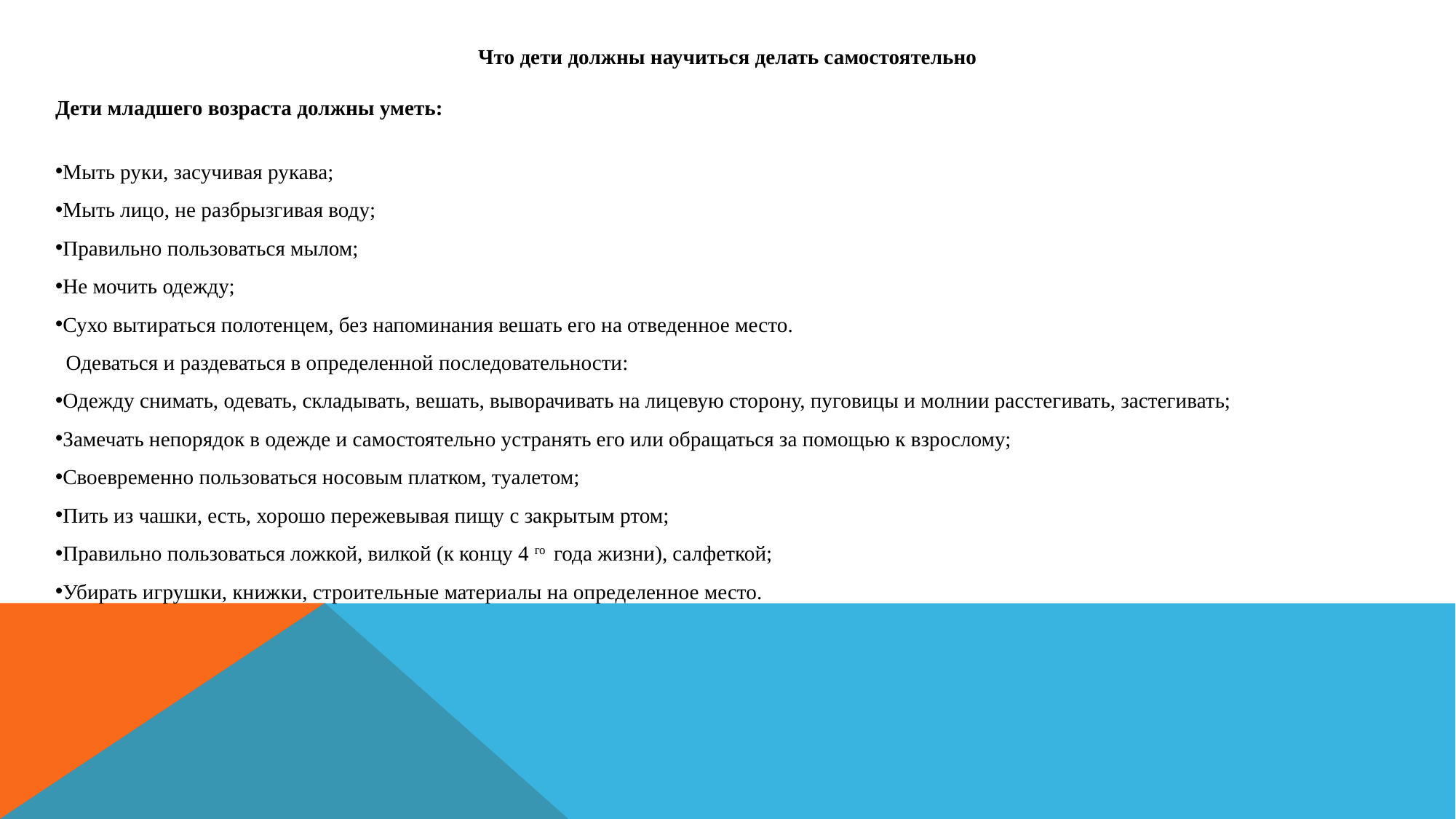

Что дети должны научиться делать самостоятельно

Дети младшего возраста должны уметь:

Мыть руки, засучивая рукава;
Мыть лицо, не разбрызгивая воду;
Правильно пользоваться мылом;
Не мочить одежду;
Сухо вытираться полотенцем, без напоминания вешать его на отведенное место.
  Одеваться и раздеваться в определенной последовательности:
Одежду снимать, одевать, складывать, вешать, выворачивать на лицевую сторону, пуговицы и молнии расстегивать, застегивать;
Замечать непорядок в одежде и самостоятельно устранять его или обращаться за помощью к взрослому;
Своевременно пользоваться носовым платком, туалетом;
Пить из чашки, есть, хорошо пережевывая пищу с закрытым ртом;
Правильно пользоваться ложкой, вилкой (к концу 4 го  года жизни), салфеткой;
Убирать игрушки, книжки, строительные материалы на определенное место.